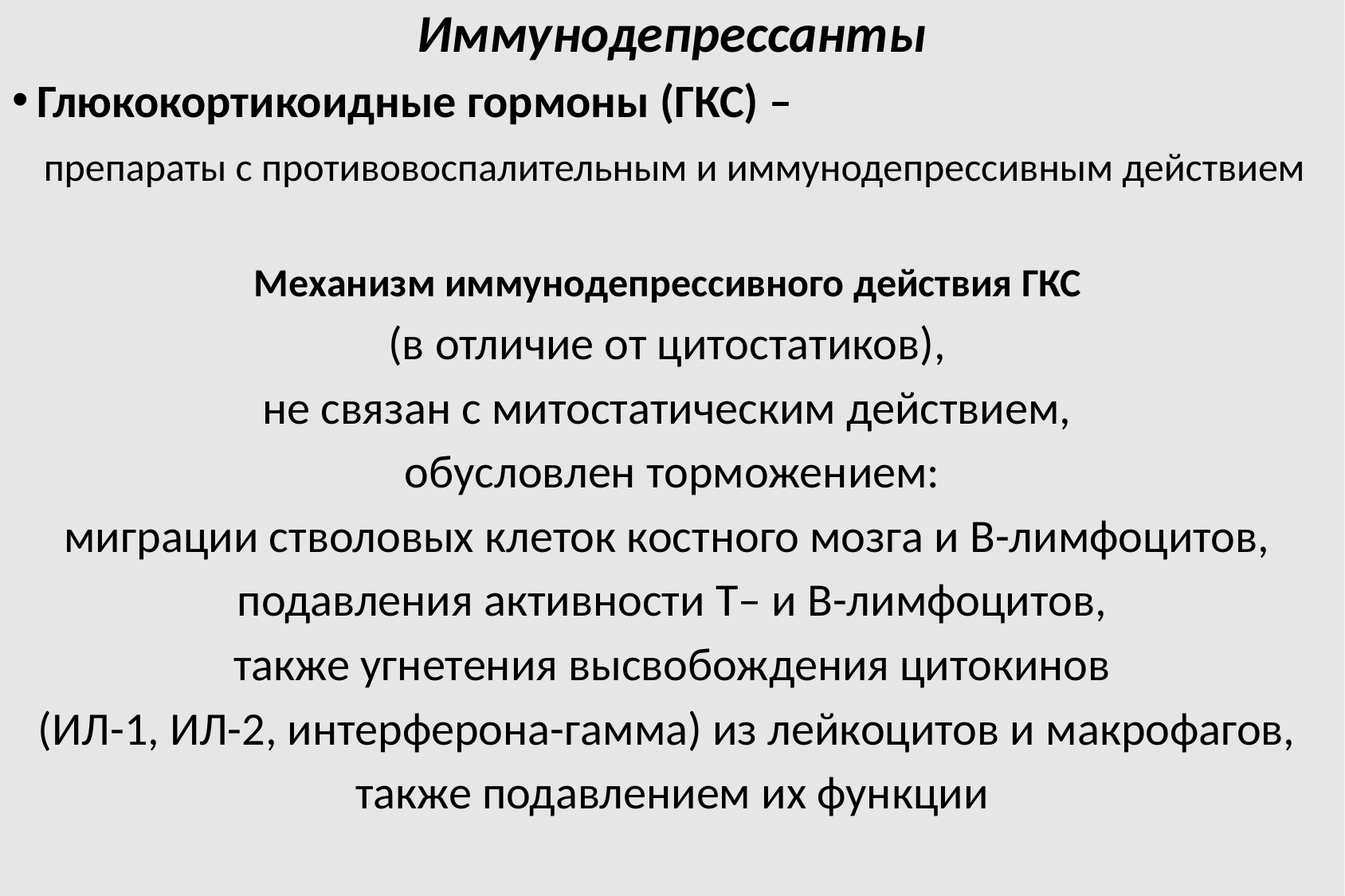

Иммунодепрессанты
Глюкокортикоидные гормоны (ГКС) –
   препараты с противовоспалительным и иммунодепрессивным действием

Механизм иммунодепрессивного действия ГКС
(в отличие от цитостатиков),
не связан с митостатическим действием,
обусловлен торможением:
миграции стволовых клеток костного мозга и В-лимфоцитов,
подавления активности Т– и B-лимфоцитов,
также угнетения высвобождения цитокинов
(ИЛ-1, ИЛ-2, интерферона-гамма) из лейкоцитов и макрофагов,
также подавлением их функции